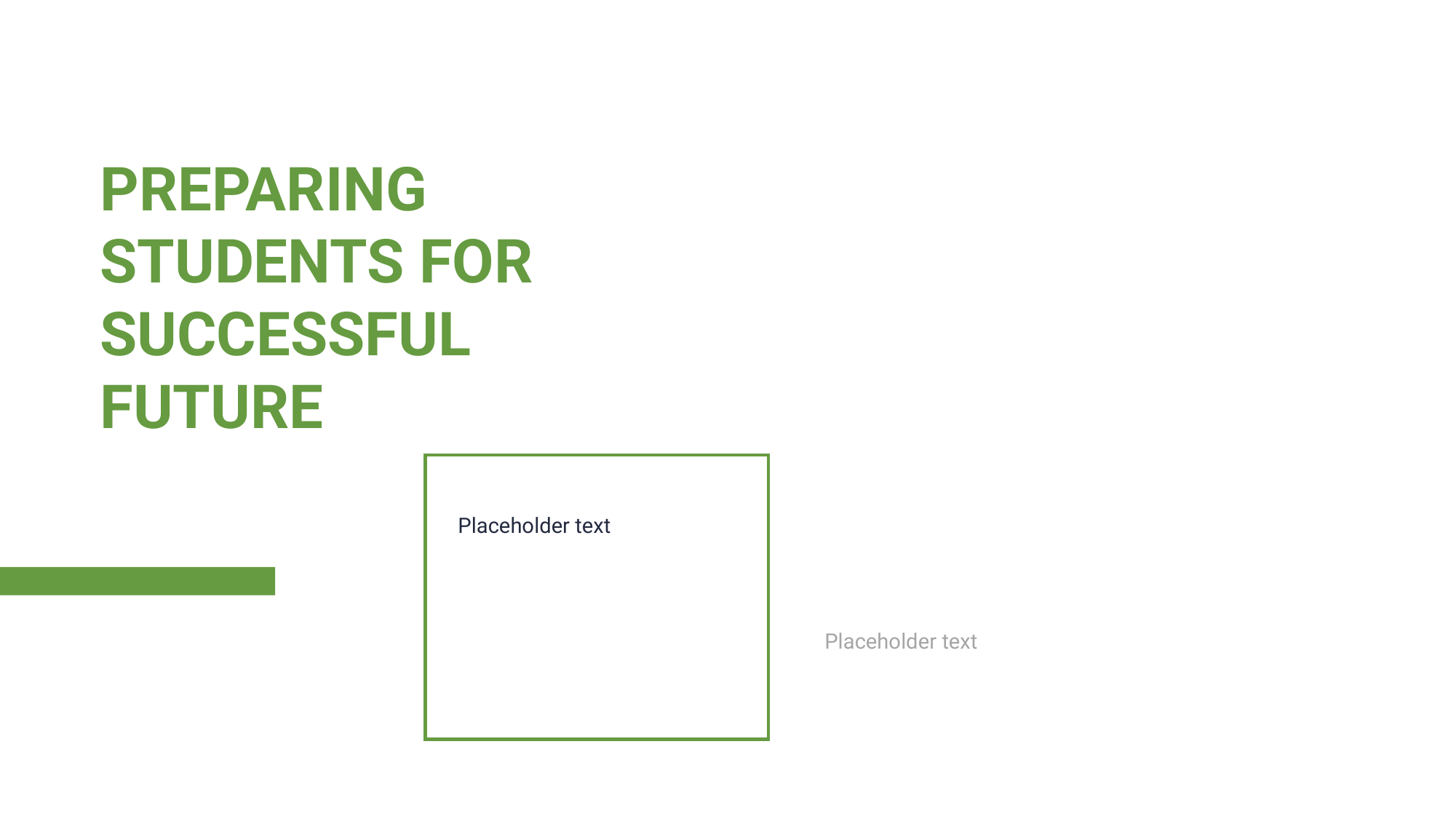

PREPARING STUDENTS FOR SUCCESSFUL FUTURE

Placeholder text

Placeholder text